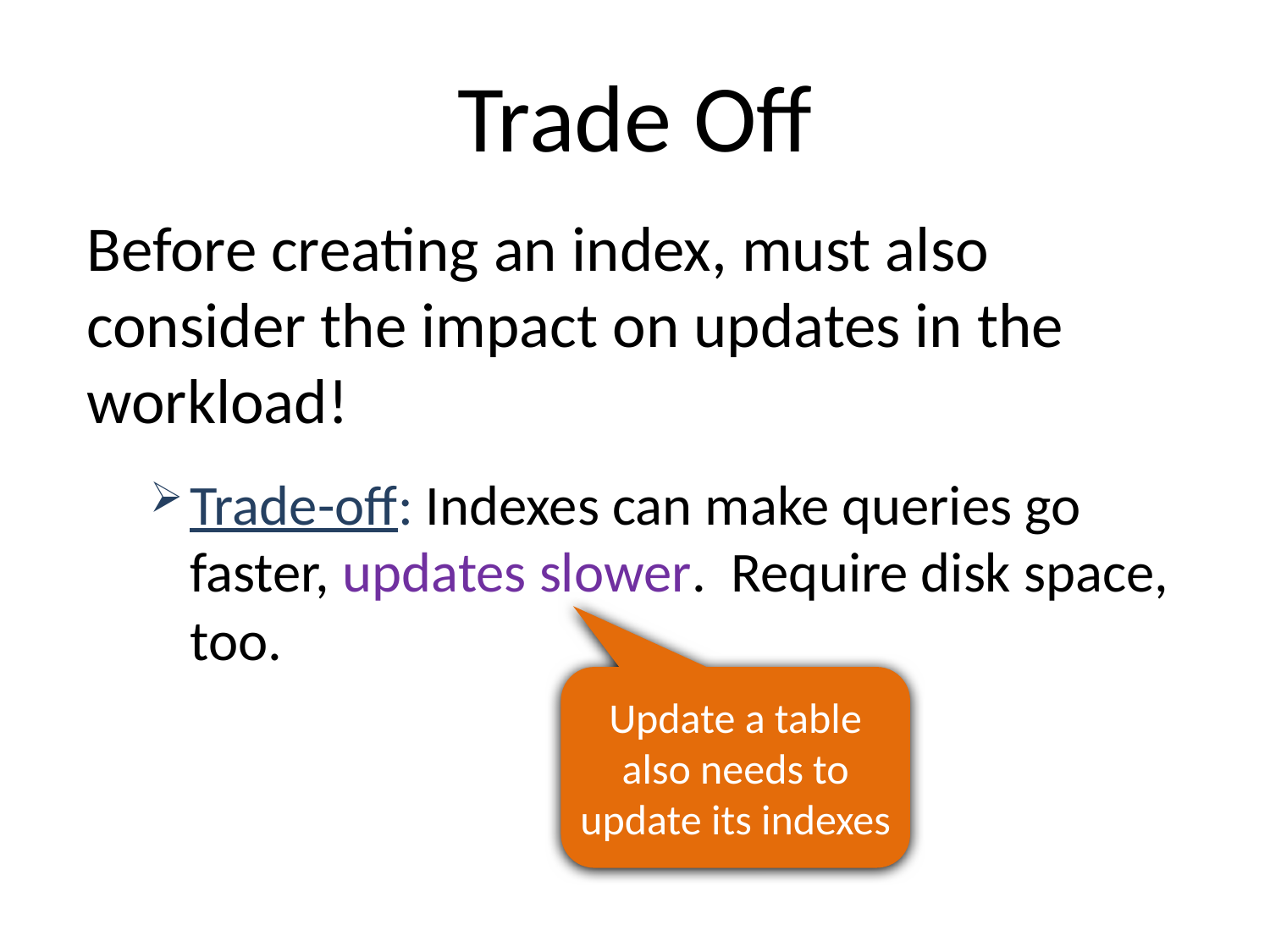

# Trade Off
Before creating an index, must also consider the impact on updates in the workload!
Trade-off: Indexes can make queries go faster, updates slower.  Require disk space, too.
Update a table also needs to update its indexes